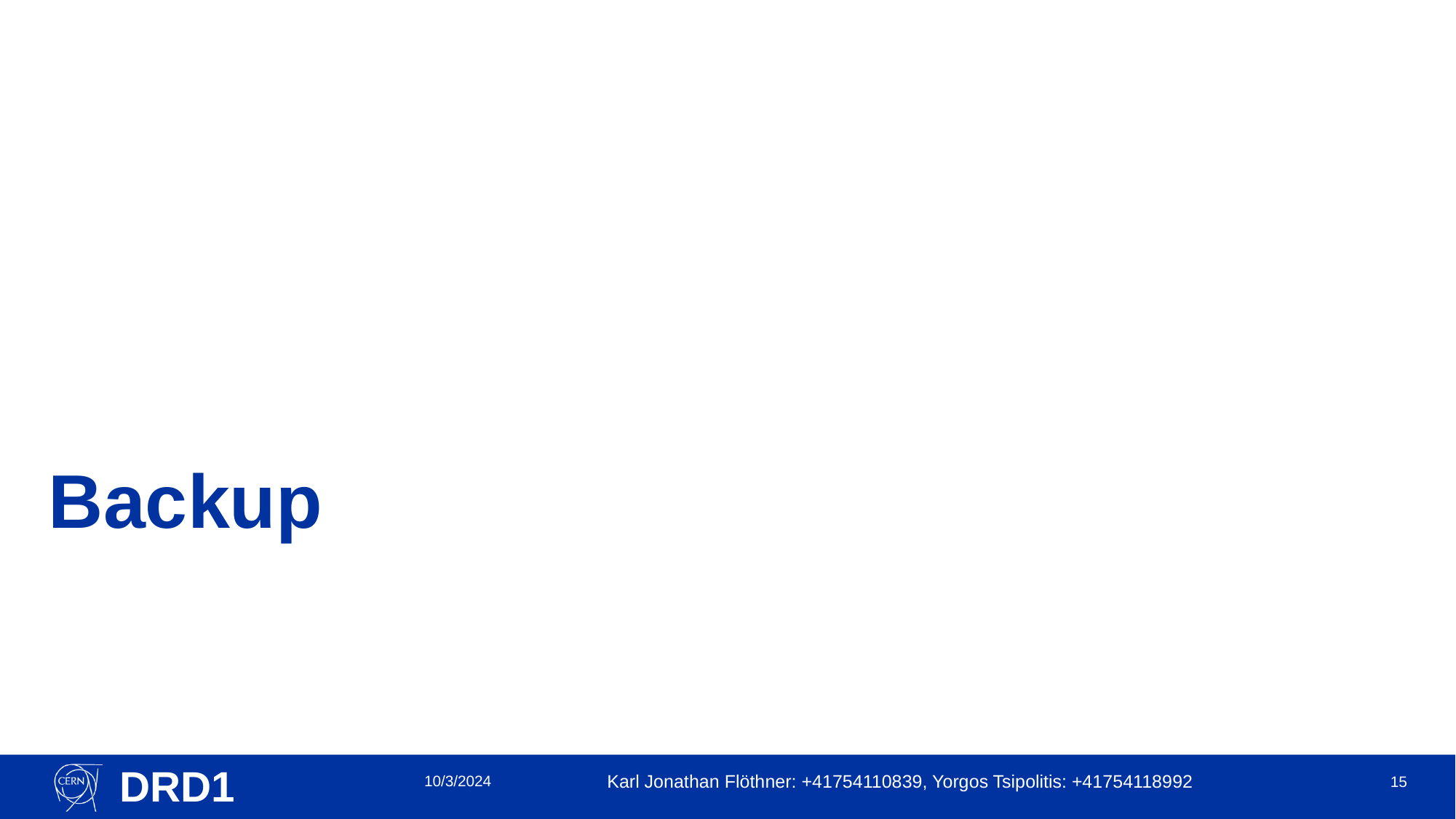

# Backup

10/3/2024
Karl Jonathan Flöthner: +41754110839, Yorgos Tsipolitis: +41754118992
15